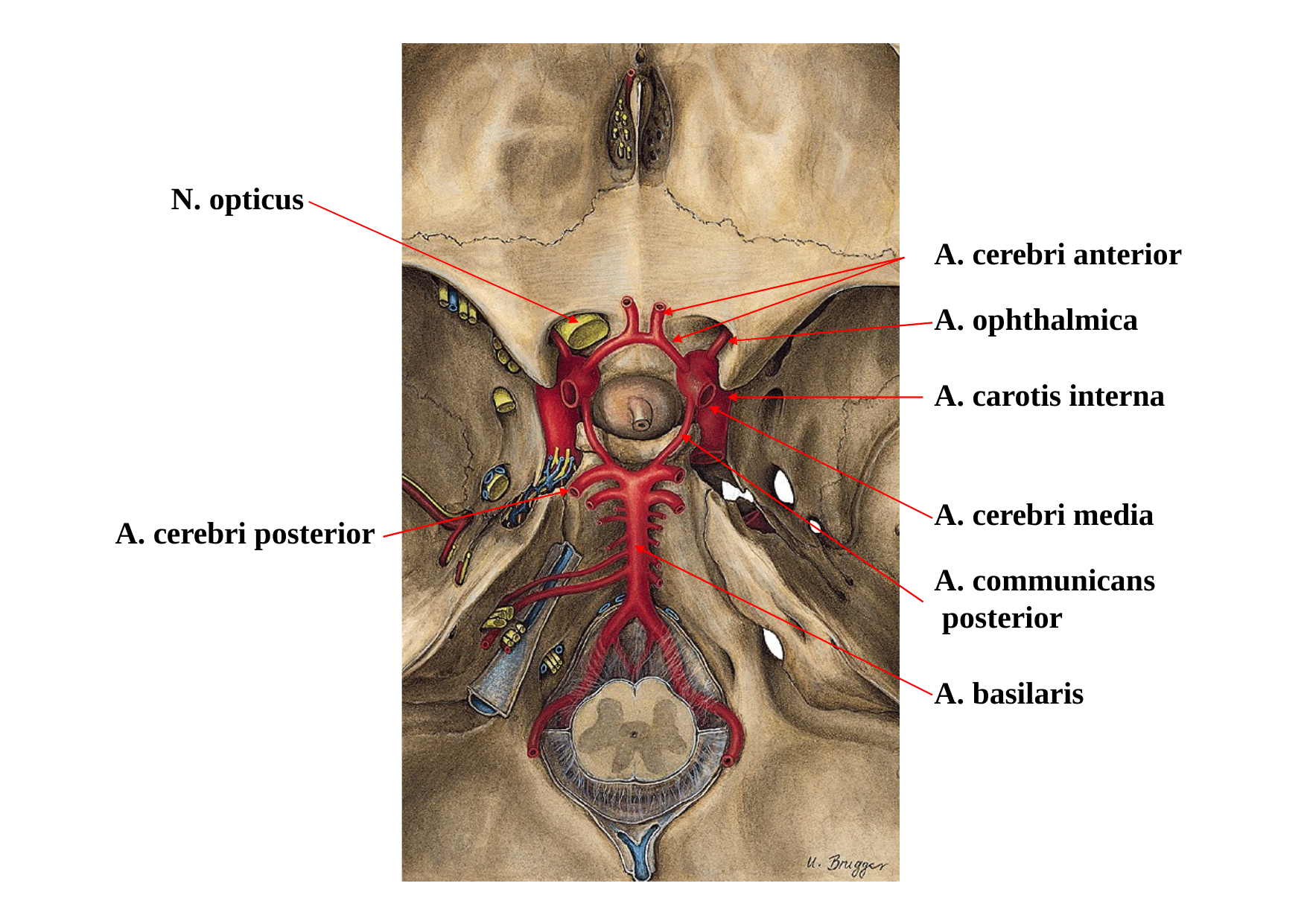

# N. opticus

A. cerebri anterior
A. ophthalmica

A. carotis interna

A. cerebri media
A. cerebri posterior

A. communicans  posterior

A. basilaris